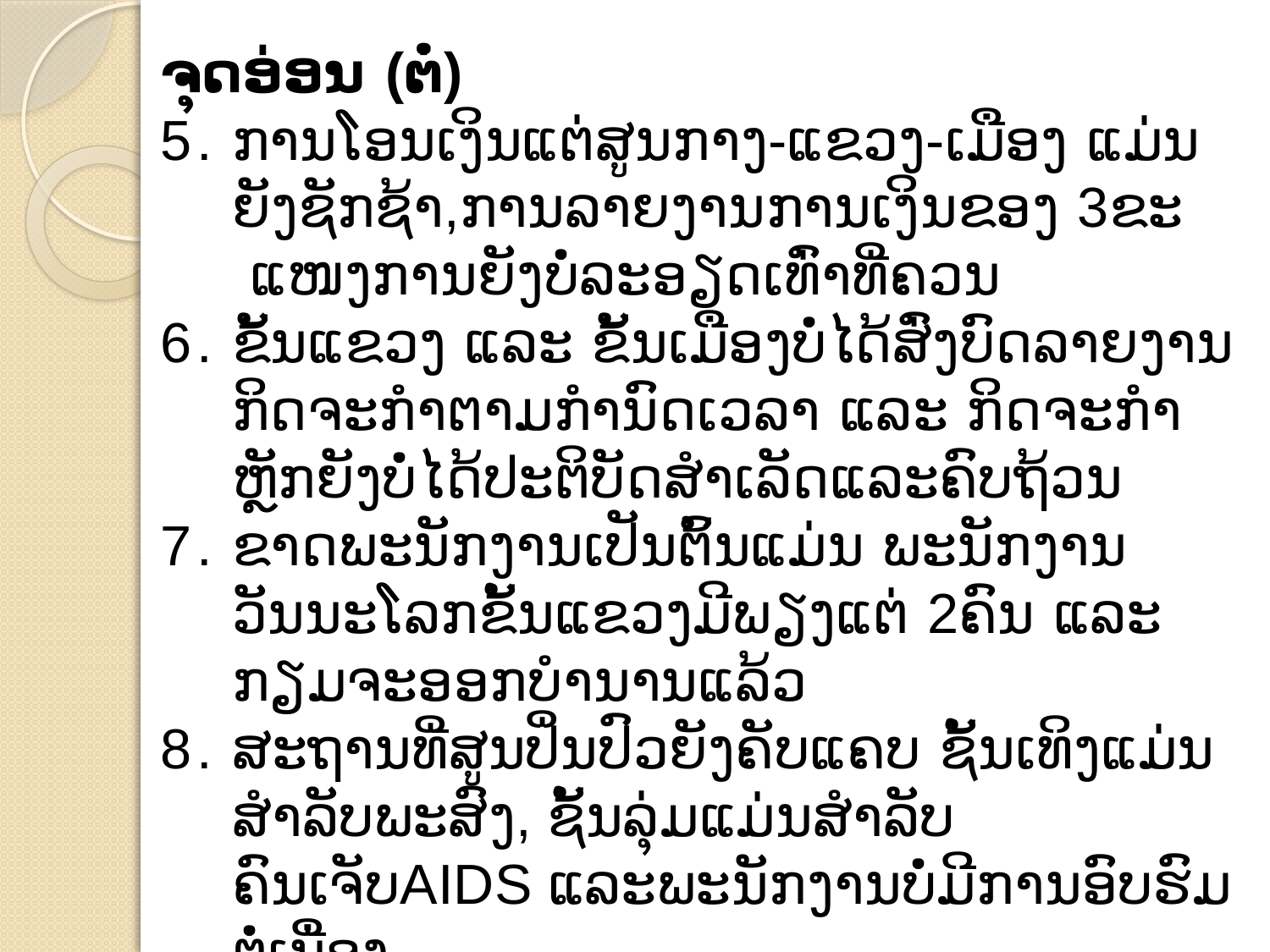

ຈຸດອ່ອນ (ຕໍ່)
ການໂອນເງິນແຕ່ສູນກາງ-ແຂວງ-ເມືອງ ແມ່ນຍັງຊັກຊ້າ,ການລາຍງານການເງິນຂອງ 3ຂະ    ແໜງການຍັງບໍ່ລະອຽດເທົ່າທີ່ຄວນ
ຂັ້ນແຂວງ ແລະ ຂັ້ນເມືອງບໍ່ໄດ້ສົ່ງບົດລາຍງານກິດຈະກຳຕາມກຳນົດເວລາ ແລະ ກິດຈະກຳຫຼັກຍັງບໍ່ໄດ້ປະຕິບັດສຳເລັດແລະຄົບຖ້ວນ
ຂາດພະນັກງານເປັນຕົ້ນແມ່ນ ພະນັກງານວັນນະໂລກຂັ້ນແຂວງມີພຽງແຕ່ 2ຄົນ ແລະ ກຽມຈະອອກບຳນານແລ້ວ
ສະຖານທີ່ສູນປິ່ນປົວຍັງຄັບແຄບ ຊັ້ນເທິງແມ່ນສຳລັບພະສົງ, ຊັ້ນລຸ່ມແມ່ນສຳລັບ ຄົນເຈັບAIDS ແລະພະນັກງານບໍ່ມີການອົບຮົມຕໍ່ເນື່ອງ